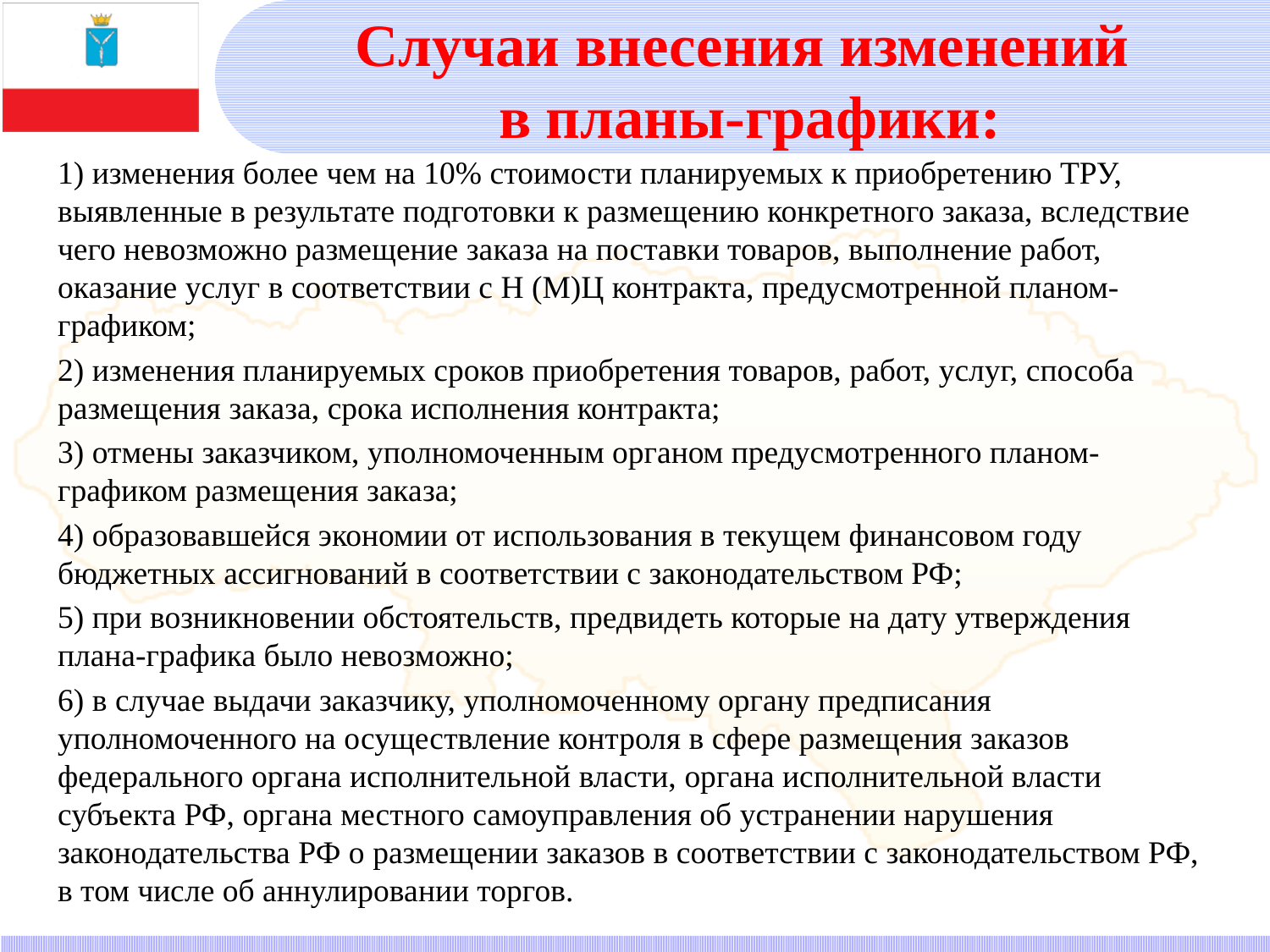

Случаи внесения изменений
в планы-графики:
1) изменения более чем на 10% стоимости планируемых к приобретению ТРУ, выявленные в результате подготовки к размещению конкретного заказа, вследствие чего невозможно размещение заказа на поставки товаров, выполнение работ, оказание услуг в соответствии с Н (М)Ц контракта, предусмотренной планом-графиком;
2) изменения планируемых сроков приобретения товаров, работ, услуг, способа размещения заказа, срока исполнения контракта;
3) отмены заказчиком, уполномоченным органом предусмотренного планом-графиком размещения заказа;
4) образовавшейся экономии от использования в текущем финансовом году бюджетных ассигнований в соответствии с законодательством РФ;
5) при возникновении обстоятельств, предвидеть которые на дату утверждения плана-графика было невозможно;
6) в случае выдачи заказчику, уполномоченному органу предписания уполномоченного на осуществление контроля в сфере размещения заказов федерального органа исполнительной власти, органа исполнительной власти субъекта РФ, органа местного самоуправления об устранении нарушения законодательства РФ о размещении заказов в соответствии с законодательством РФ, в том числе об аннулировании торгов.